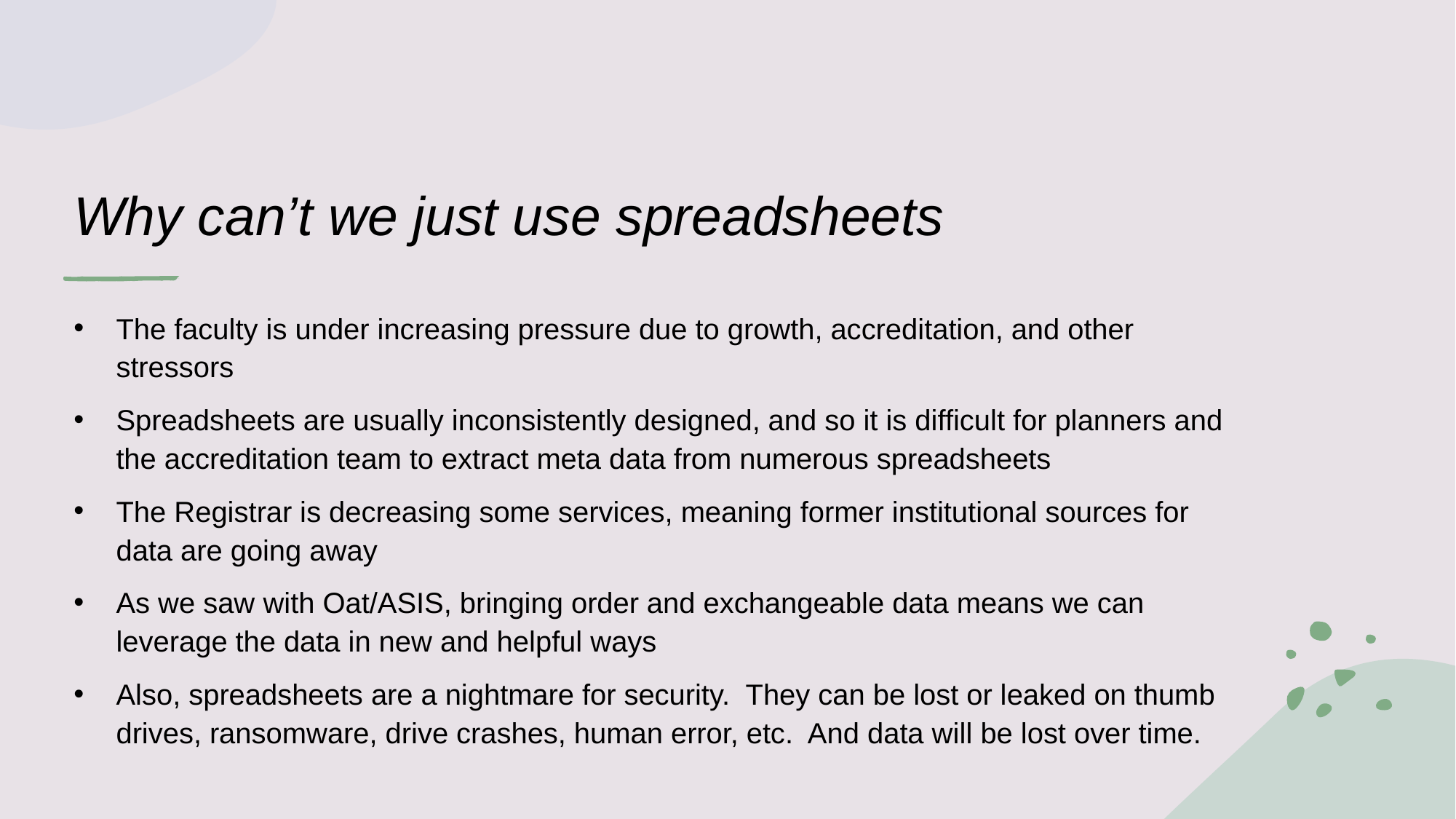

# Why can’t we just use spreadsheets
The faculty is under increasing pressure due to growth, accreditation, and other stressors
Spreadsheets are usually inconsistently designed, and so it is difficult for planners and the accreditation team to extract meta data from numerous spreadsheets
The Registrar is decreasing some services, meaning former institutional sources for data are going away
As we saw with Oat/ASIS, bringing order and exchangeable data means we can leverage the data in new and helpful ways
Also, spreadsheets are a nightmare for security.  They can be lost or leaked on thumb drives, ransomware, drive crashes, human error, etc.  And data will be lost over time.